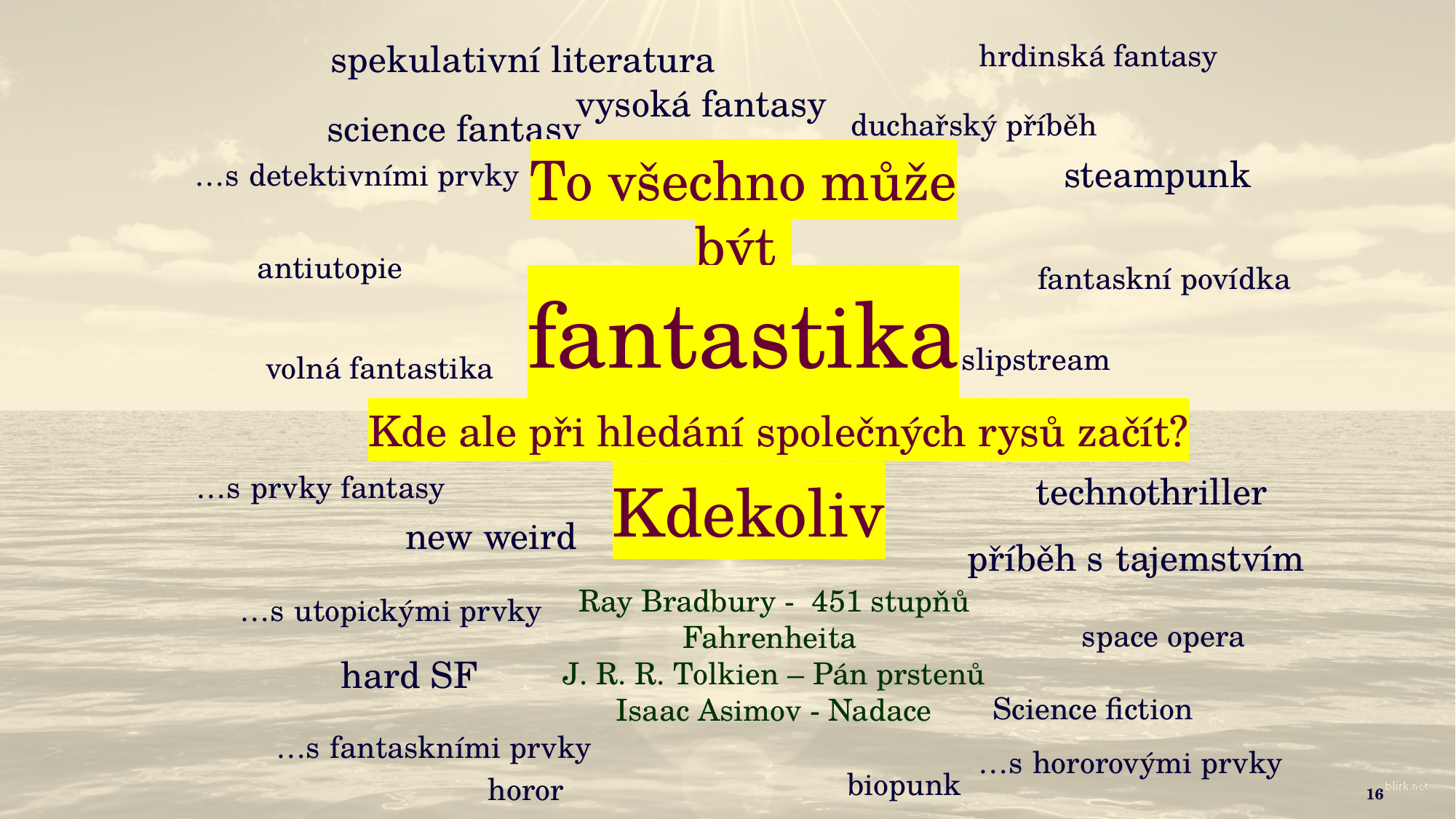

hrdinská fantasy
spekulativní literatura
vysoká fantasy
duchařský příběh
science fantasy
To všechno může být
fantastika
steampunk
…s detektivními prvky
antiutopie
fantaskní povídka
slipstream
volná fantastika
Kde ale při hledání společných rysů začít?
…s prvky fantasy
technothriller
Kdekoliv
new weird
příběh s tajemstvím
Ray Bradbury -  451 stupňů Fahrenheita
J. R. R. Tolkien – Pán prstenů
Isaac Asimov - Nadace
…s utopickými prvky
space opera
hard SF
Science fiction
…s fantaskními prvky
…s hororovými prvky
biopunk
horor
16